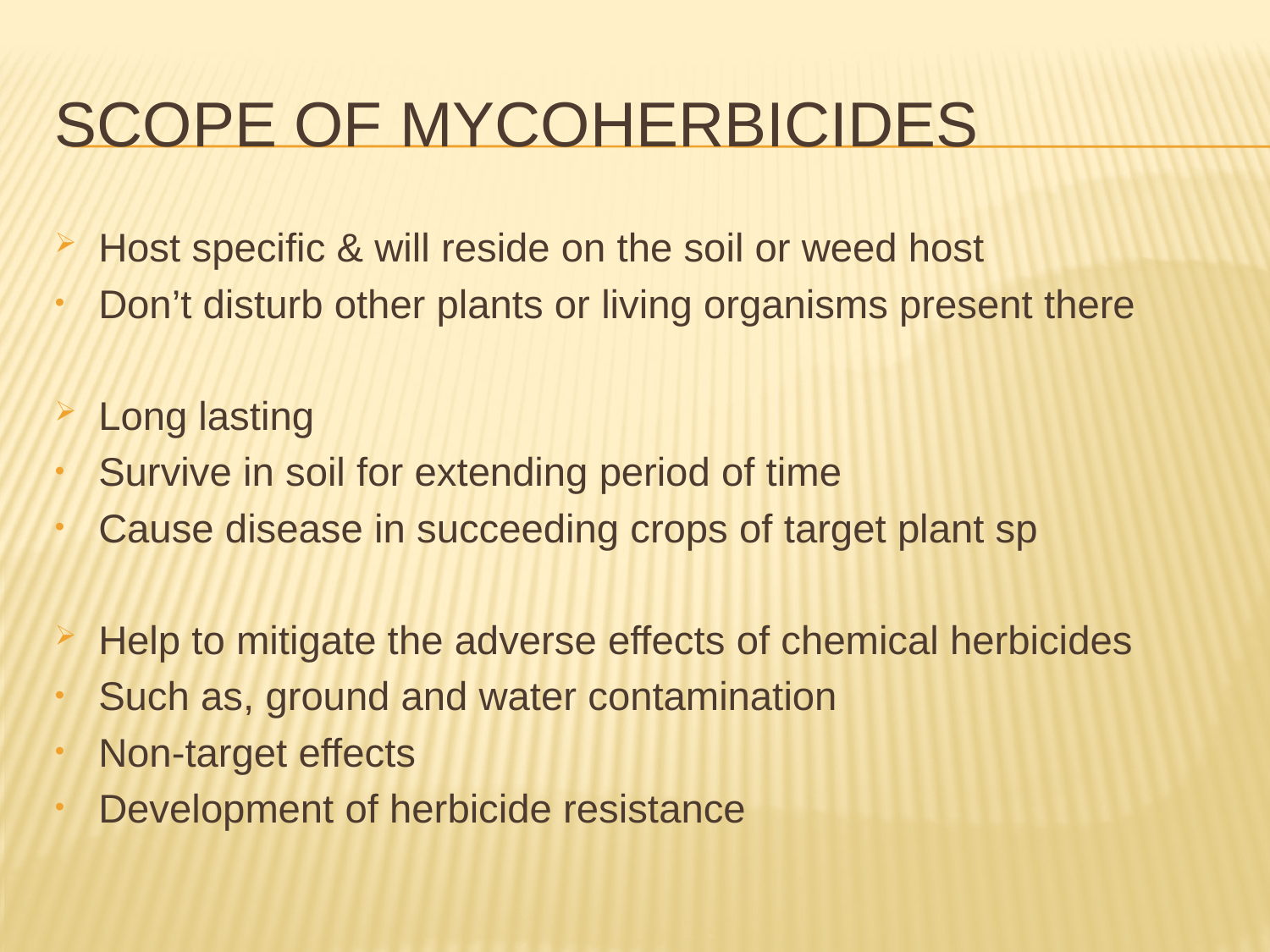

# SCOPE OF MYCOHERBICIDES
Host specific & will reside on the soil or weed host
Don’t disturb other plants or living organisms present there

Long lasting
Survive in soil for extending period of time
Cause disease in succeeding crops of target plant sp

Help to mitigate the adverse effects of chemical herbicides
Such as, ground and water contamination
Non-target effects
Development of herbicide resistance